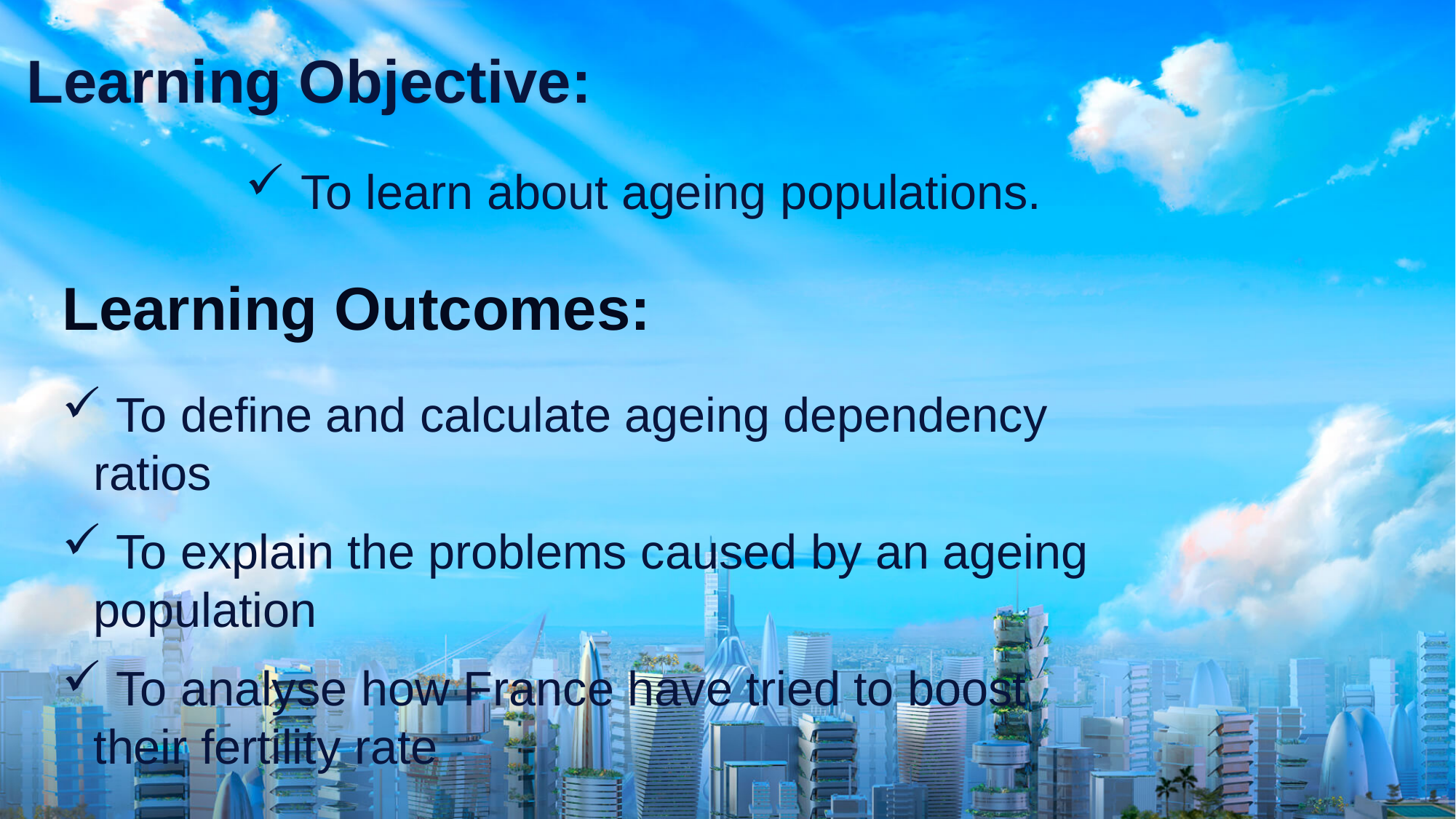

# Learning Objective:
 To learn about ageing populations.

Learning Outcomes:
 To define and calculate ageing dependency ratios
 To explain the problems caused by an ageing population
 To analyse how France have tried to boost their fertility rate